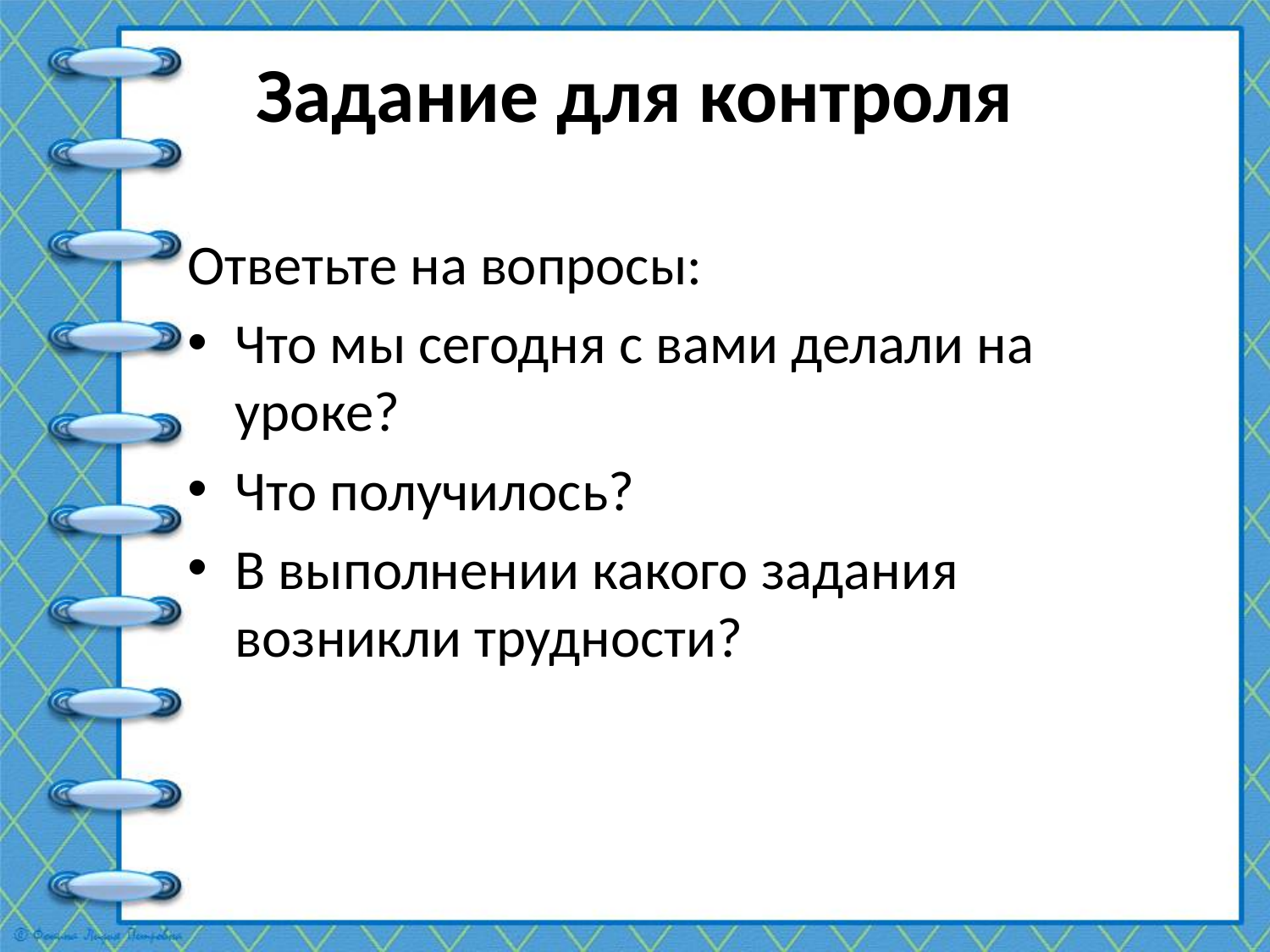

# Задание для контроля
Ответьте на вопросы:
Что мы сегодня с вами делали на уроке?
Что получилось?
В выполнении какого задания возникли трудности?